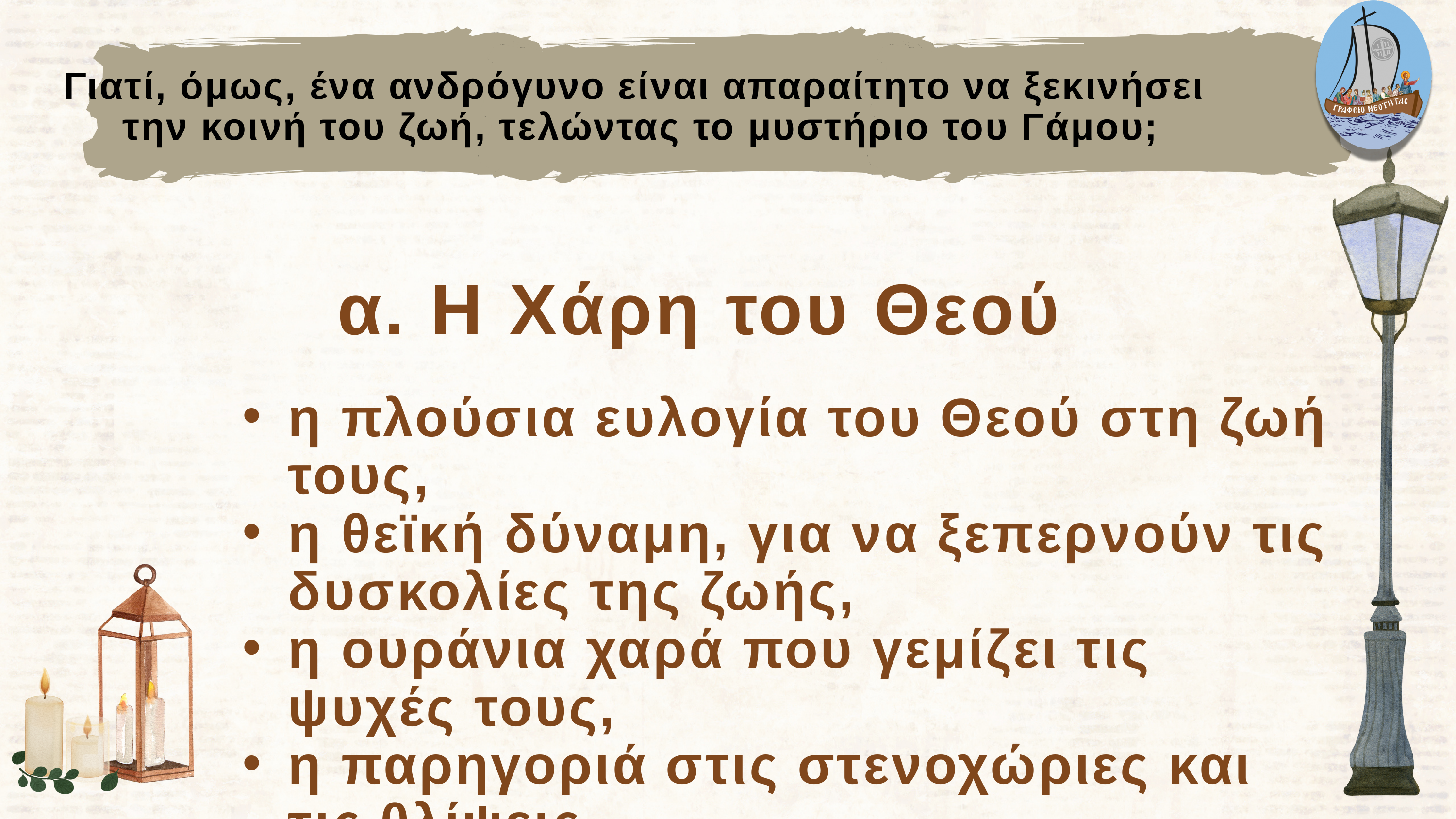

Γιατί, όμως, ένα ανδρόγυνο είναι απαραίτητο να ξεκινήσει
την κοινή του ζωή, τελώντας το μυστήριο του Γάμου;

α. Η Χάρη του Θεού
η πλούσια ευλογία του Θεού στη ζωή τους,
η θεϊκή δύναμη, για να ξεπερνούν τις δυσκολίες της ζωής,
η ουράνια χαρά που γεμίζει τις ψυχές τους,
η παρηγοριά στις στενοχώριες και τις θλίψεις.